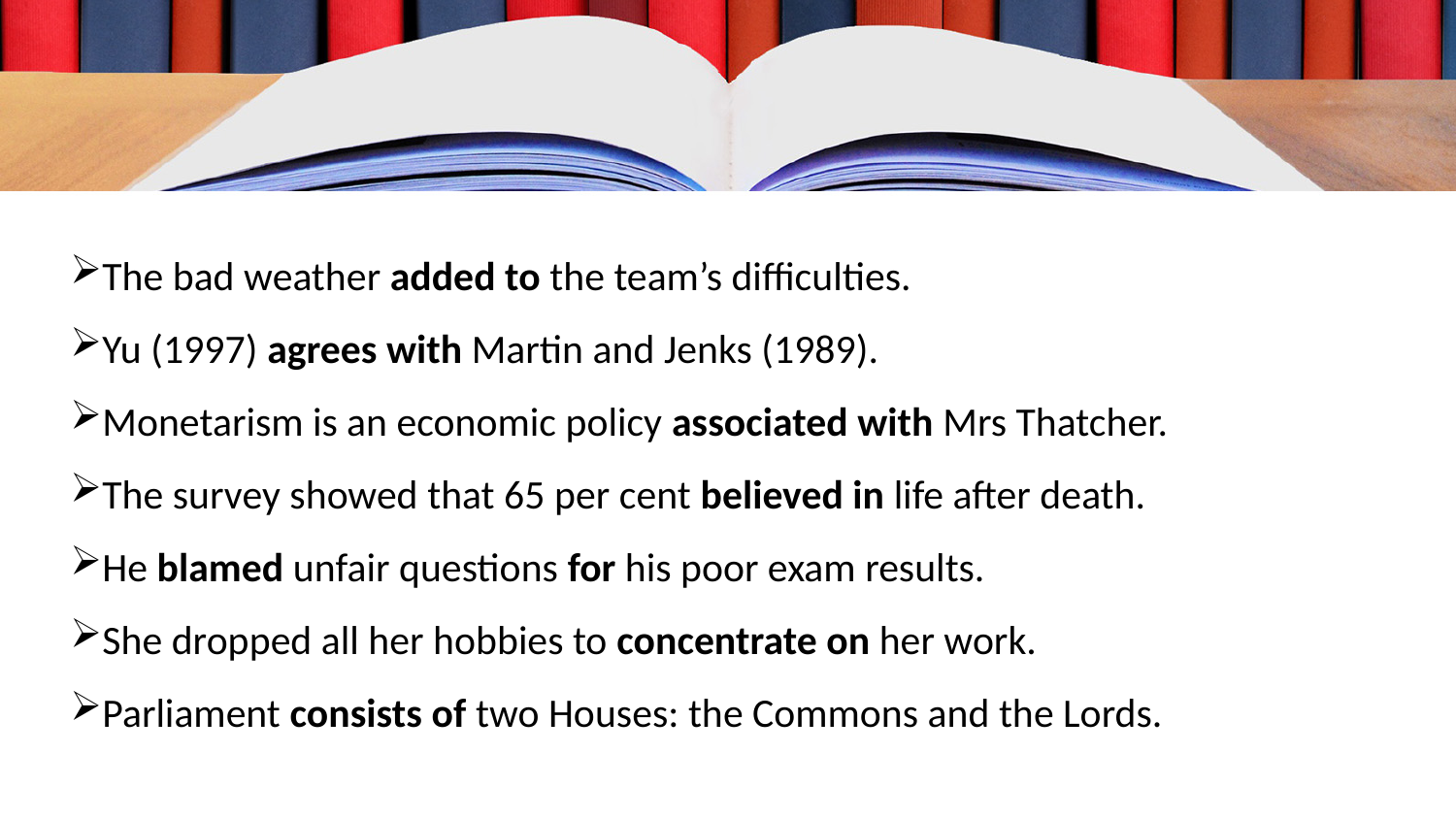

The bad weather added to the team’s difficulties.
Yu (1997) agrees with Martin and Jenks (1989).
Monetarism is an economic policy associated with Mrs Thatcher.
The survey showed that 65 per cent believed in life after death.
He blamed unfair questions for his poor exam results.
She dropped all her hobbies to concentrate on her work.
Parliament consists of two Houses: the Commons and the Lords.